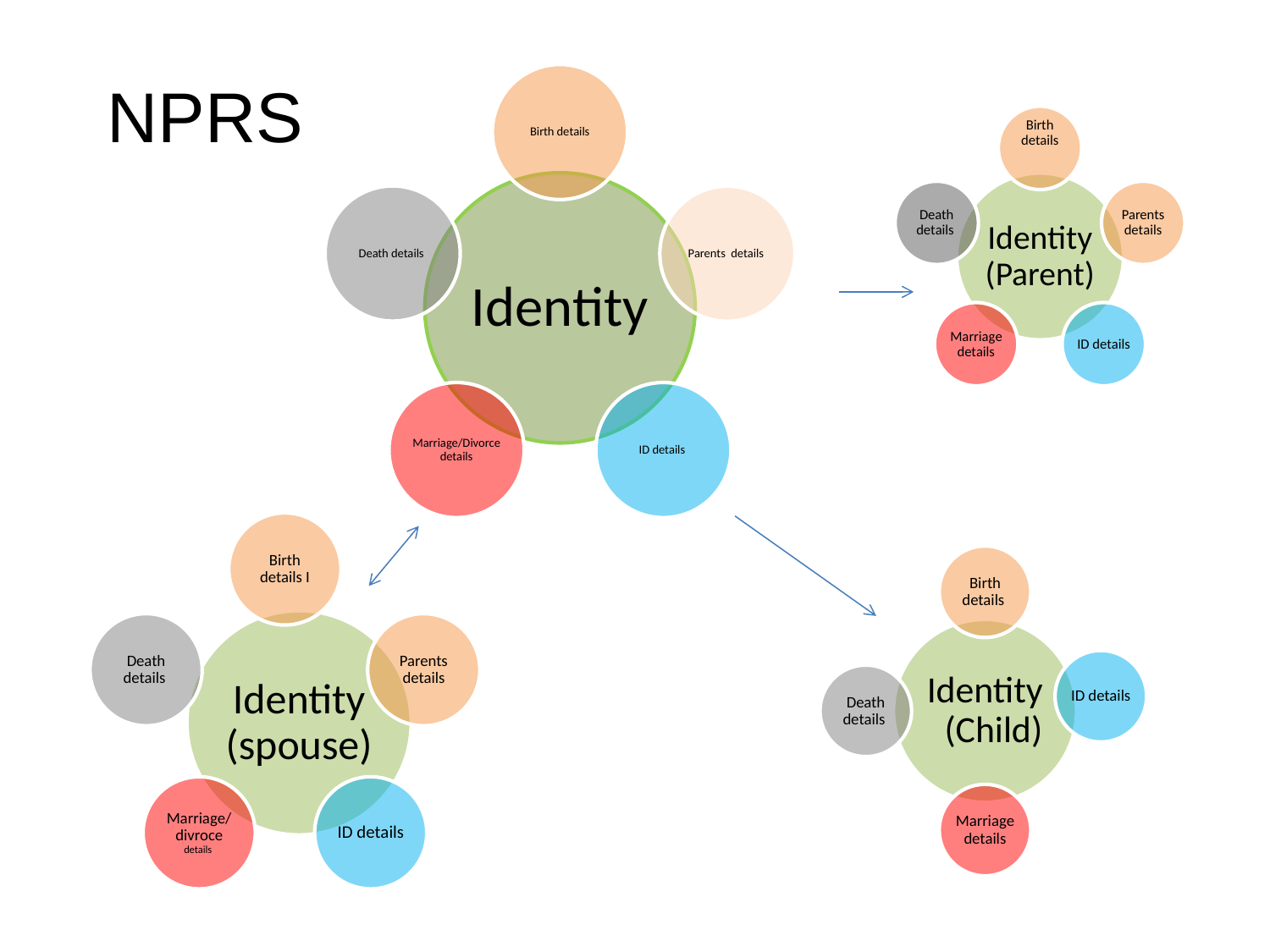

Identity
Birth details
Parents  details
ID details
Marriage/Divorce details
Death details
NPRS
Identity (Parent)
Birth details
Parents details
ID details
Marriage details
Death details
Identity (spouse)
Birth details I
Parents details
ID details
Marriage/divroce details
Death details
Identity   (Child)
Birth details
ID details
Marriage details
Death details